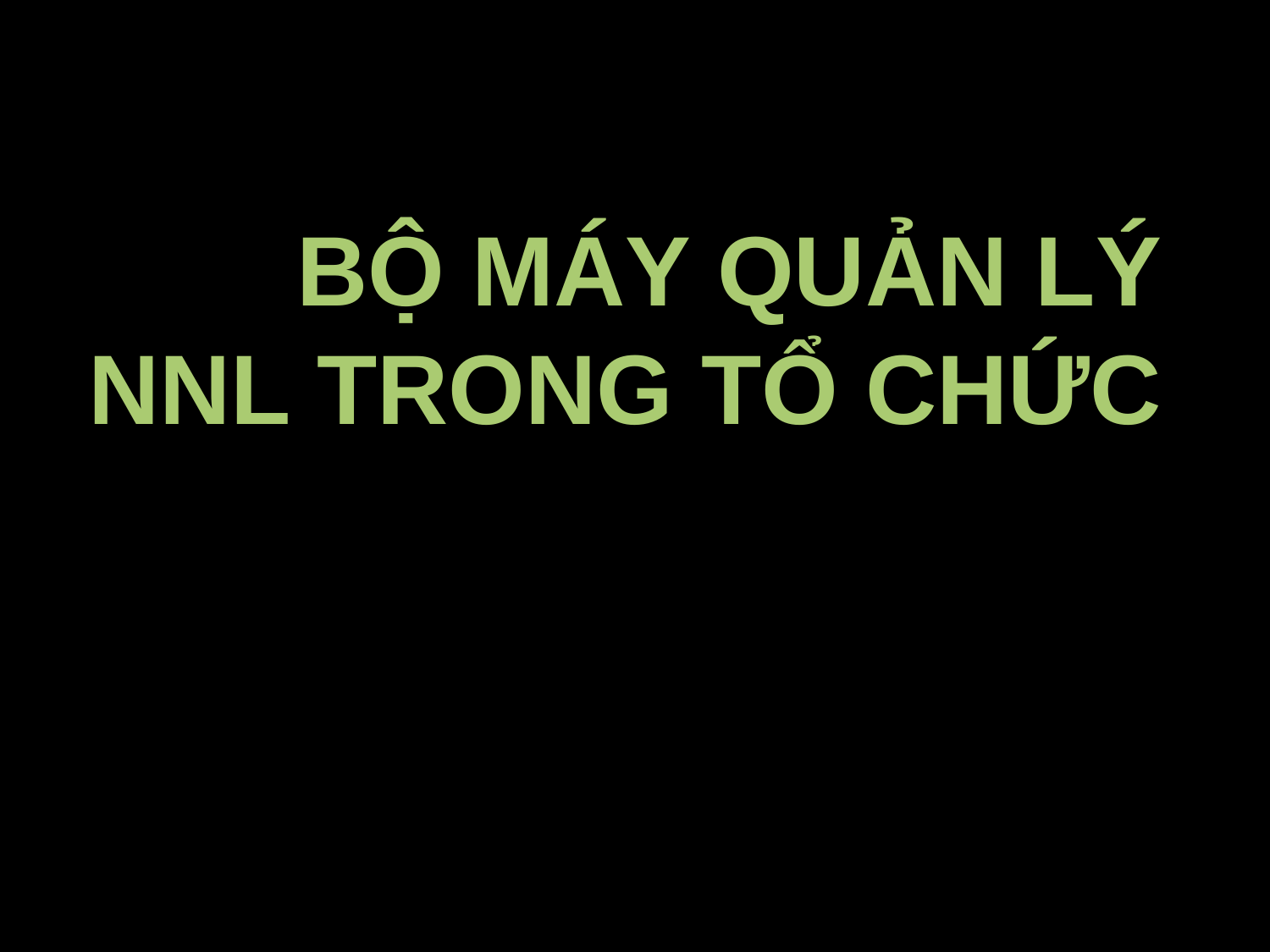

# BỘ MÁY QUẢN LÝ NNL TRONG TỔ CHỨC